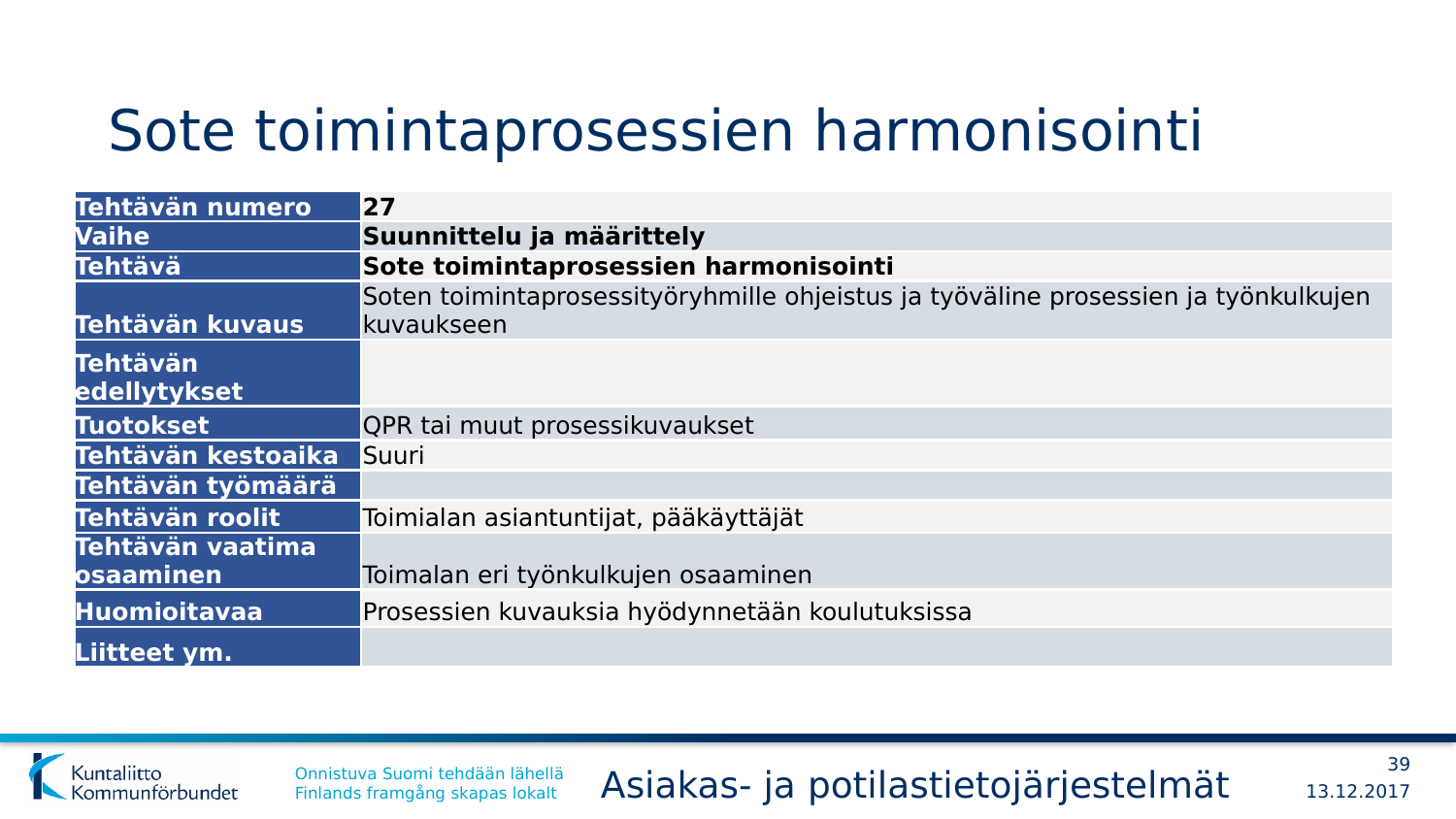

# Sote toimintaprosessien harmonisointi
| Tehtävän numero | 27 |
| --- | --- |
| Vaihe | Suunnittelu ja määrittely |
| Tehtävä | Sote toimintaprosessien harmonisointi |
| Tehtävän kuvaus | Soten toimintaprosessityöryhmille ohjeistus ja työväline prosessien ja työnkulkujen kuvaukseen |
| Tehtävän edellytykset |  |
| Tuotokset | QPR tai muut prosessikuvaukset |
| Tehtävän kestoaika | Suuri |
| Tehtävän työmäärä |  |
| Tehtävän roolit | Toimialan asiantuntijat, pääkäyttäjät |
| Tehtävän vaatima osaaminen | Toimalan eri työnkulkujen osaaminen |
| Huomioitavaa | Prosessien kuvauksia hyödynnetään koulutuksissa |
| Liitteet ym. |  |
39
Asiakas- ja potilastietojärjestelmät
13.12.2017